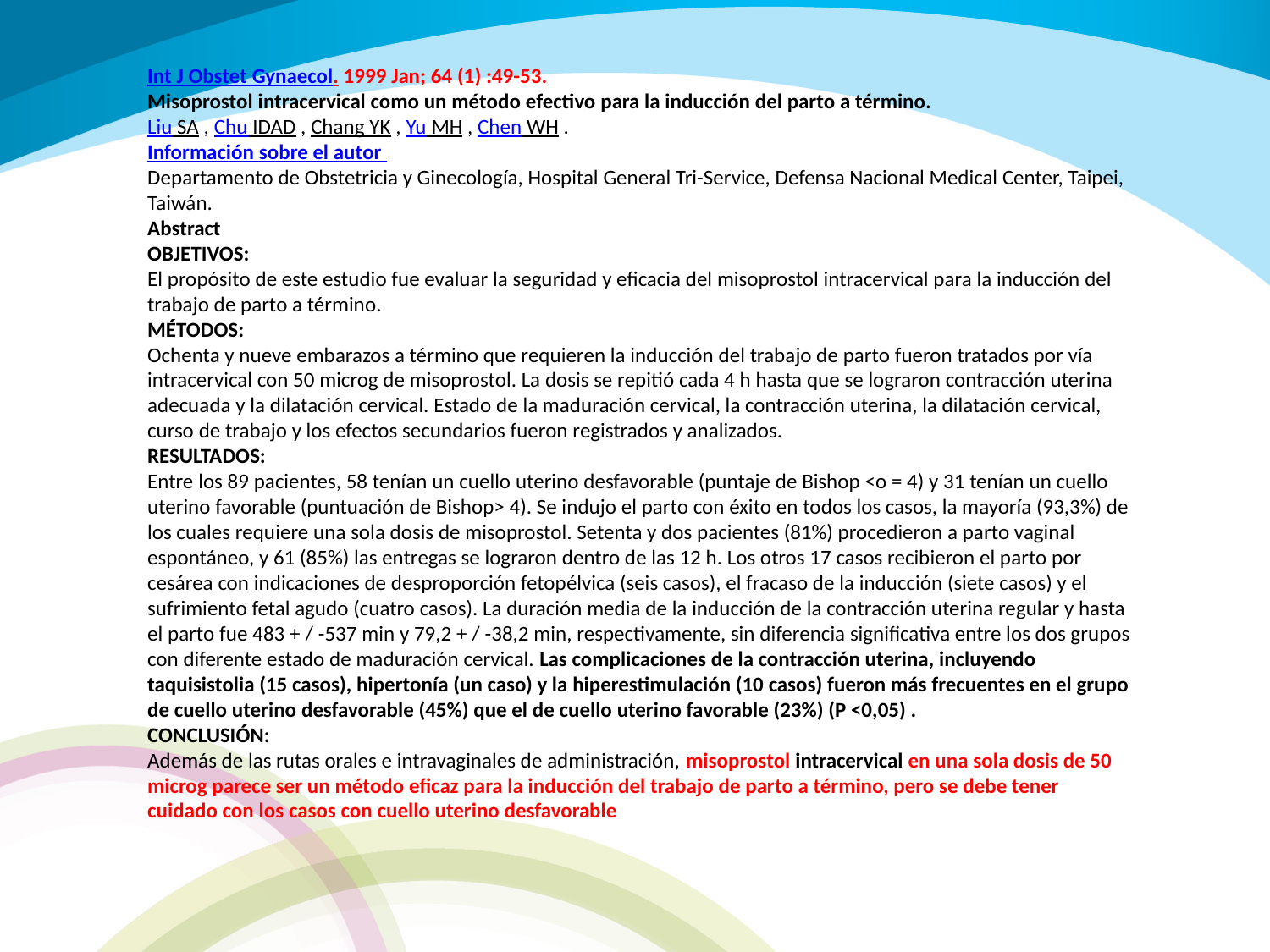

Int J Obstet Gynaecol. 1999 Jan; 64 (1) :49-53.
Misoprostol intracervical como un método efectivo para la inducción del parto a término.
Liu SA , Chu IDAD , Chang YK , Yu MH , Chen WH .
Información sobre el autor
Departamento de Obstetricia y Ginecología, Hospital General Tri-Service, Defensa Nacional Medical Center, Taipei, Taiwán.
Abstract
OBJETIVOS:
El propósito de este estudio fue evaluar la seguridad y eficacia del misoprostol intracervical para la inducción del trabajo de parto a término.
MÉTODOS:
Ochenta y nueve embarazos a término que requieren la inducción del trabajo de parto fueron tratados por vía intracervical con 50 microg de misoprostol. La dosis se repitió cada 4 h hasta que se lograron contracción uterina adecuada y la dilatación cervical. Estado de la maduración cervical, la contracción uterina, la dilatación cervical, curso de trabajo y los efectos secundarios fueron registrados y analizados.
RESULTADOS:
Entre los 89 pacientes, 58 tenían un cuello uterino desfavorable (puntaje de Bishop <o = 4) y 31 tenían un cuello uterino favorable (puntuación de Bishop> 4). Se indujo el parto con éxito en todos los casos, la mayoría (93,3%) de los cuales requiere una sola dosis de misoprostol. Setenta y dos pacientes (81%) procedieron a parto vaginal espontáneo, y 61 (85%) las entregas se lograron dentro de las 12 h. Los otros 17 casos recibieron el parto por cesárea con indicaciones de desproporción fetopélvica (seis casos), el fracaso de la inducción (siete casos) y el sufrimiento fetal agudo (cuatro casos). La duración media de la inducción de la contracción uterina regular y hasta el parto fue 483 + / -537 min y 79,2 + / -38,2 min, respectivamente, sin diferencia significativa entre los dos grupos con diferente estado de maduración cervical. Las complicaciones de la contracción uterina, incluyendo taquisistolia (15 casos), hipertonía (un caso) y la hiperestimulación (10 casos) fueron más frecuentes en el grupo de cuello uterino desfavorable (45%) que el de cuello uterino favorable (23%) (P <0,05) .
CONCLUSIÓN:
Además de las rutas orales e intravaginales de administración, misoprostol intracervical en una sola dosis de 50 microg parece ser un método eficaz para la inducción del trabajo de parto a término, pero se debe tener cuidado con los casos con cuello uterino desfavorable